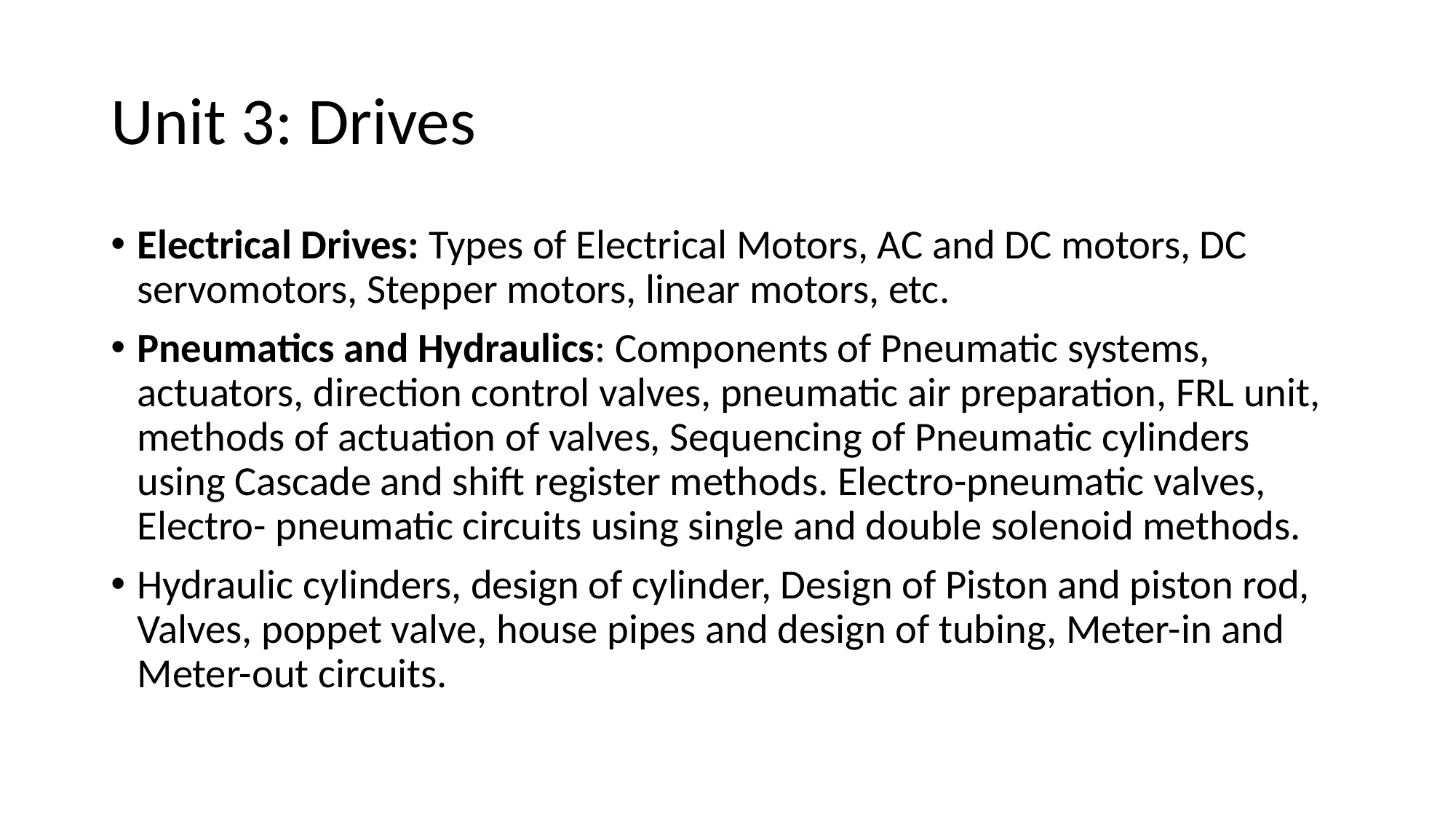

# Unit 3: Drives
Electrical Drives: Types of Electrical Motors, AC and DC motors, DC servomotors, Stepper motors, linear motors, etc.
Pneumatics and Hydraulics: Components of Pneumatic systems, actuators, direction control valves, pneumatic air preparation, FRL unit, methods of actuation of valves, Sequencing of Pneumatic cylinders using Cascade and shift register methods. Electro-pneumatic valves, Electro- pneumatic circuits using single and double solenoid methods.
Hydraulic cylinders, design of cylinder, Design of Piston and piston rod, Valves, poppet valve, house pipes and design of tubing, Meter-in and Meter-out circuits.